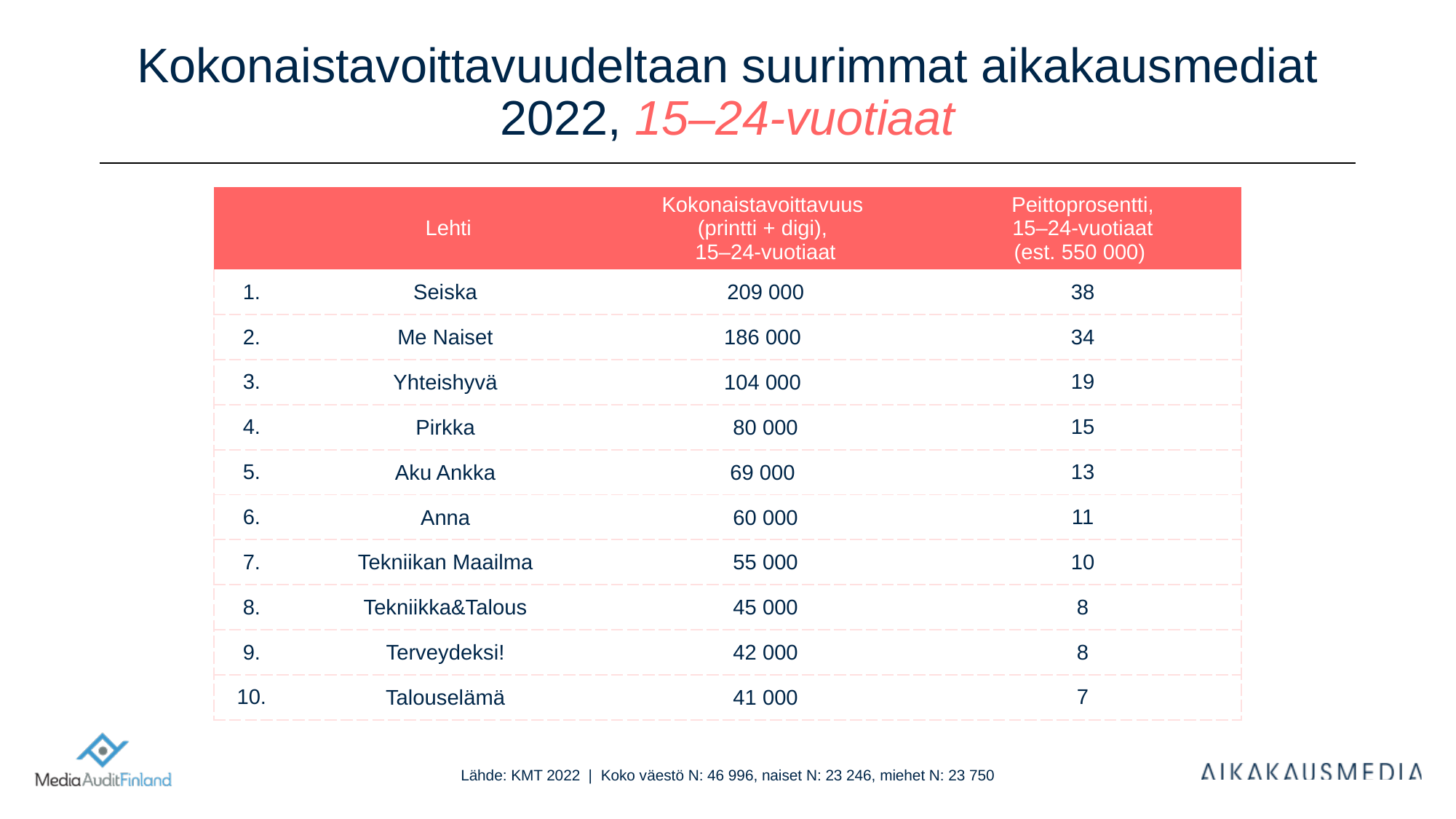

# Kokonaistavoittavuudeltaan suurimmat aikakausmediat 2022, 15–24-vuotiaat
|  | Lehti | Kokonaistavoittavuus (printti + digi), 15–24-vuotiaat | Peittoprosentti, 15–24-vuotiaat (est. 550 000) |
| --- | --- | --- | --- |
| 1. | Seiska | 209 000 | 38 |
| 2. | Me Naiset | 186 000 | 34 |
| 3. | Yhteishyvä | 104 000 | 19 |
| 4. | Pirkka | 80 000 | 15 |
| 5. | Aku Ankka | 69 000 | 13 |
| 6. | Anna | 60 000 | 11 |
| 7. | Tekniikan Maailma | 55 000 | 10 |
| 8. | Tekniikka&Talous | 45 000 | 8 |
| 9. | Terveydeksi! | 42 000 | 8 |
| 10. | Talouselämä | 41 000 | 7 |
Lähde: KMT 2022  |  Koko väestö N: 46 996, naiset N: 23 246, miehet N: 23 750